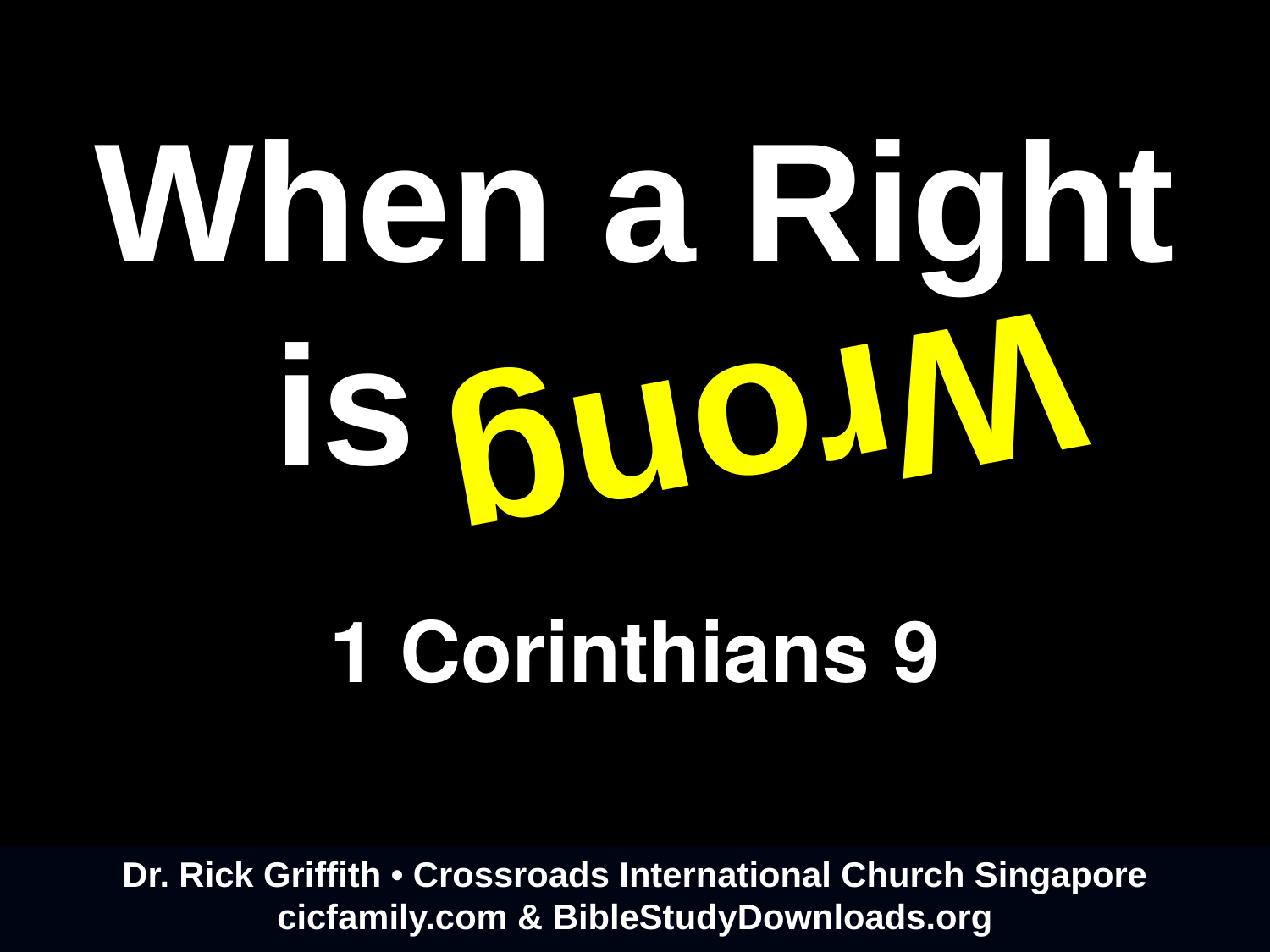

When a Right is Wrong
Wrong
1 Corinthians 9
Dr. Rick Griffith • Crossroads International Church Singapore
cicfamily.com & BibleStudyDownloads.org